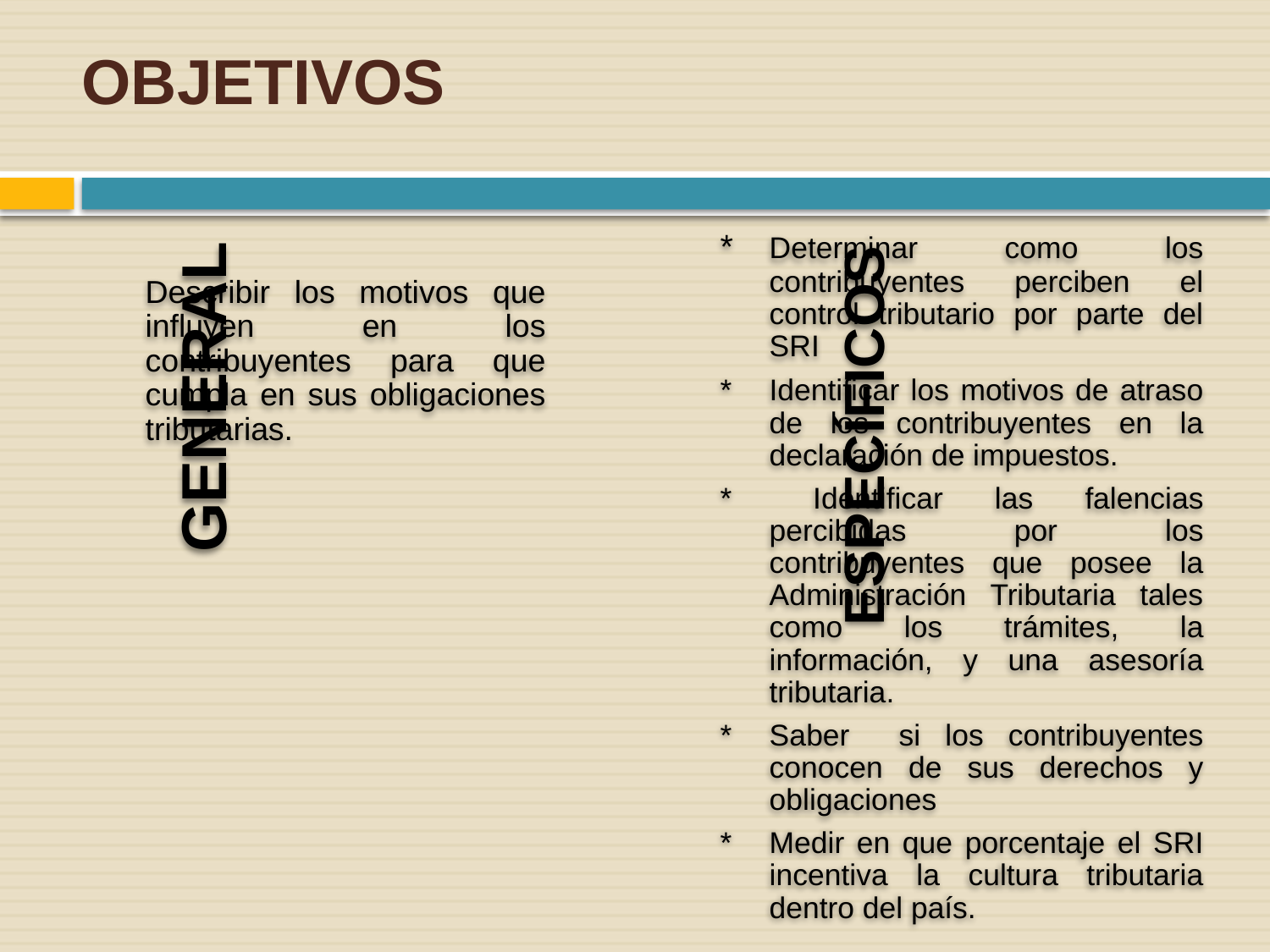

# OBJETIVOS
GENERAL

Describir los motivos que influyen en los contribuyentes para que cumpla en sus obligaciones tributarias.
ESPECÍFICOS
*	Determinar como los contribuyentes perciben el control tributario por parte del SRI
*	Identificar los motivos de atraso de los contribuyentes en la declaración de impuestos.
* 	Identificar las falencias percibidas por los contribuyentes que posee la Administración Tributaria tales como los trámites, la información, y una asesoría tributaria.
*	Saber  si los contribuyentes conocen de sus derechos y obligaciones
*	Medir en que porcentaje el SRI incentiva la cultura tributaria dentro del país.